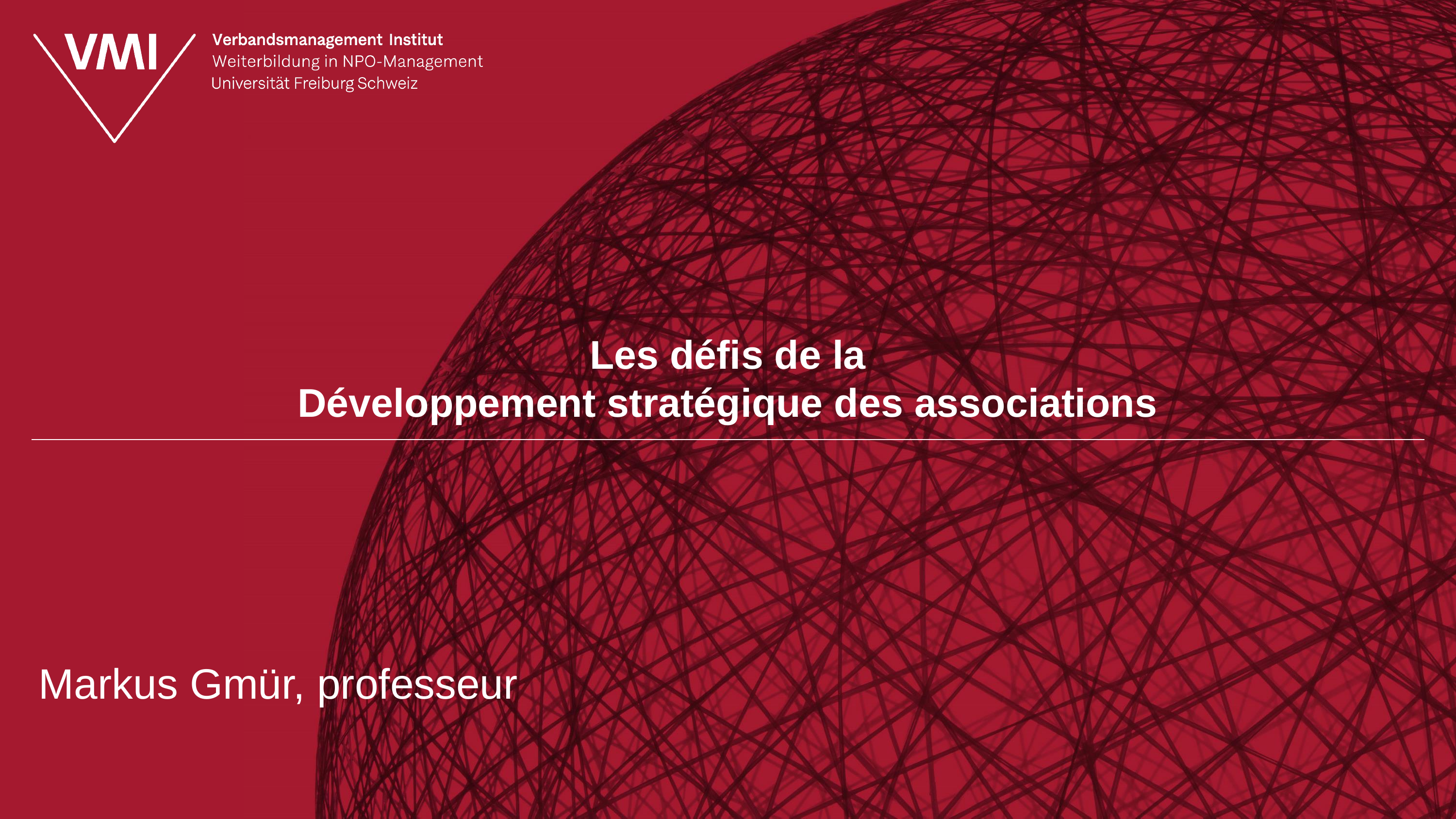

# Les défis de la Développement stratégique des associations
Markus Gmür, professeur